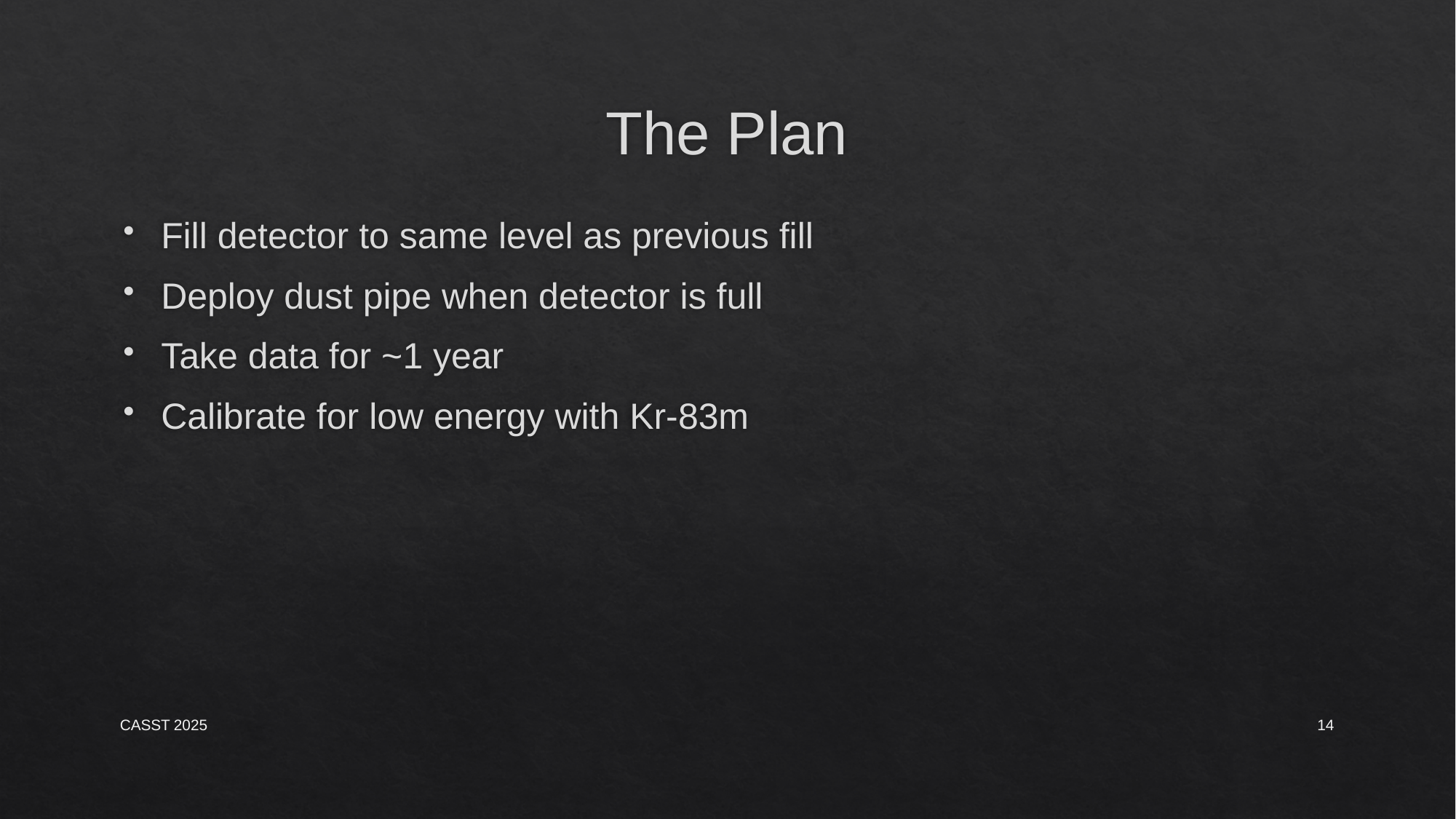

# The Plan
Fill detector to same level as previous fill
Deploy dust pipe when detector is full
Take data for ~1 year
Calibrate for low energy with Kr-83m
CASST 2025
14